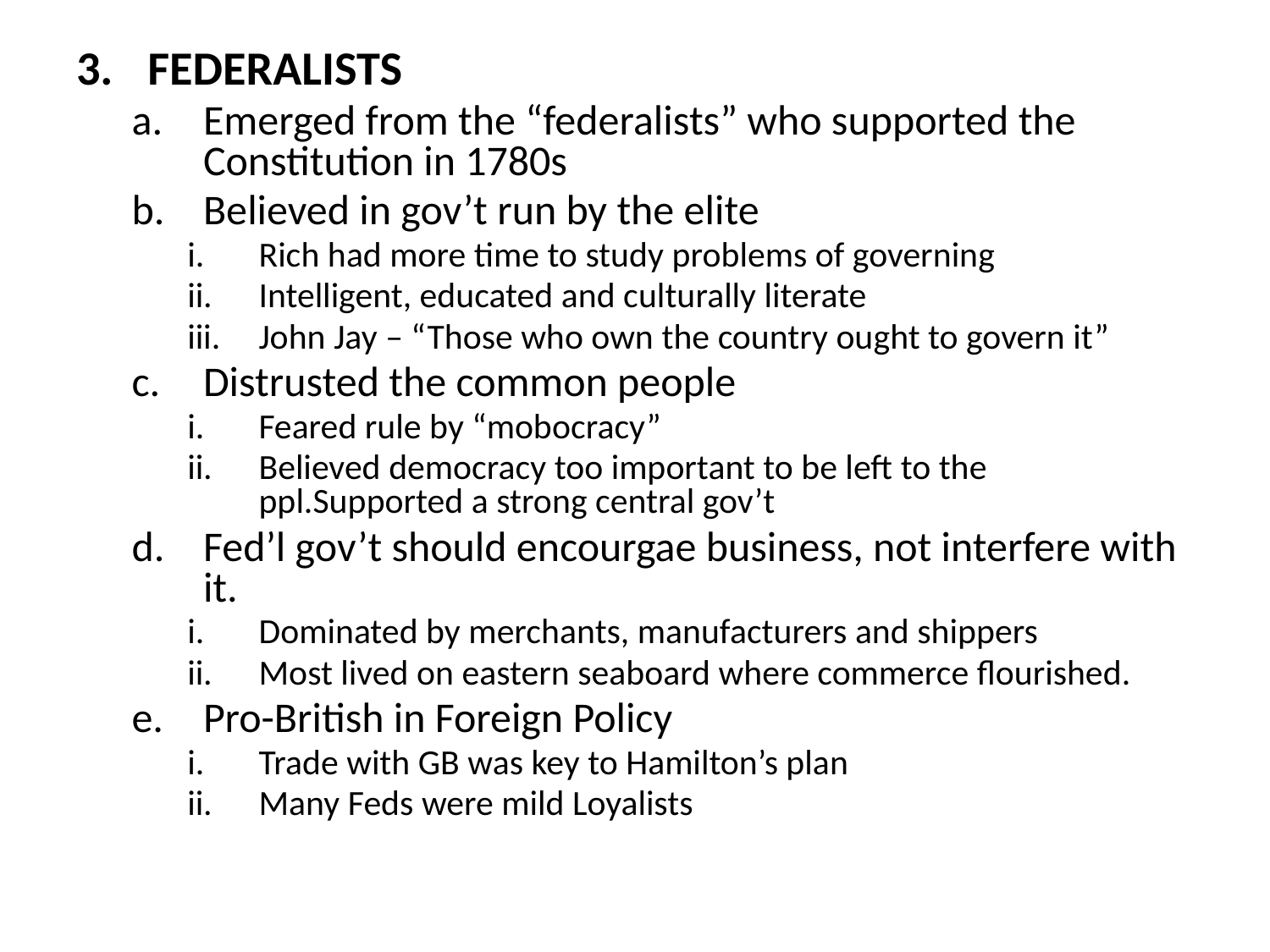

FEDERALISTS
Emerged from the “federalists” who supported the Constitution in 1780s
Believed in gov’t run by the elite
Rich had more time to study problems of governing
Intelligent, educated and culturally literate
John Jay – “Those who own the country ought to govern it”
Distrusted the common people
Feared rule by “mobocracy”
Believed democracy too important to be left to the ppl.Supported a strong central gov’t
Fed’l gov’t should encourgae business, not interfere with it.
Dominated by merchants, manufacturers and shippers
Most lived on eastern seaboard where commerce flourished.
Pro-British in Foreign Policy
Trade with GB was key to Hamilton’s plan
Many Feds were mild Loyalists